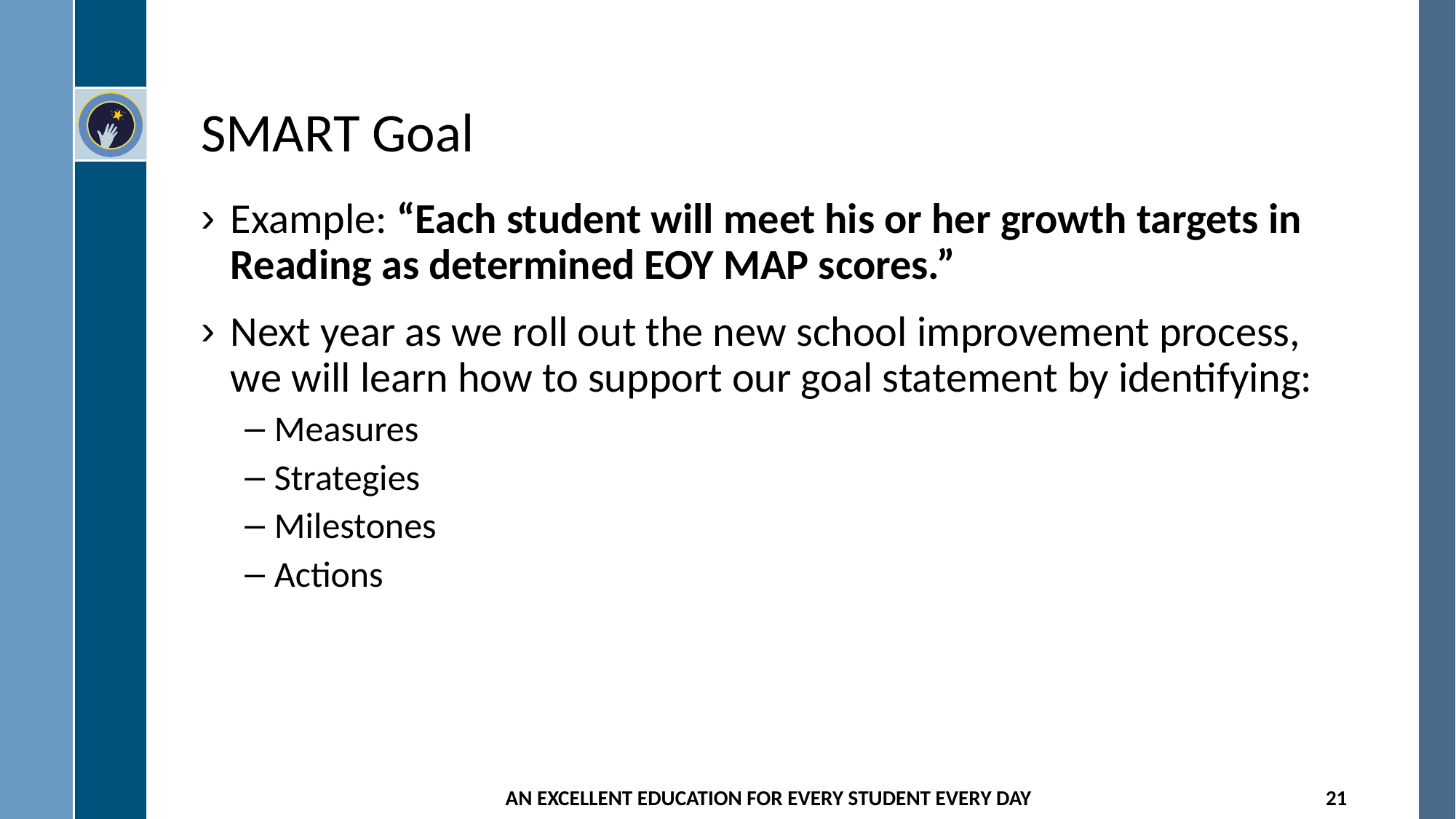

# SMART Goal
Example: “Each student will meet his or her growth targets in Reading as determined EOY MAP scores.”
Next year as we roll out the new school improvement process, we will learn how to support our goal statement by identifying:
Measures
Strategies
Milestones
Actions
AN EXCELLENT EDUCATION FOR EVERY STUDENT EVERY DAY
21